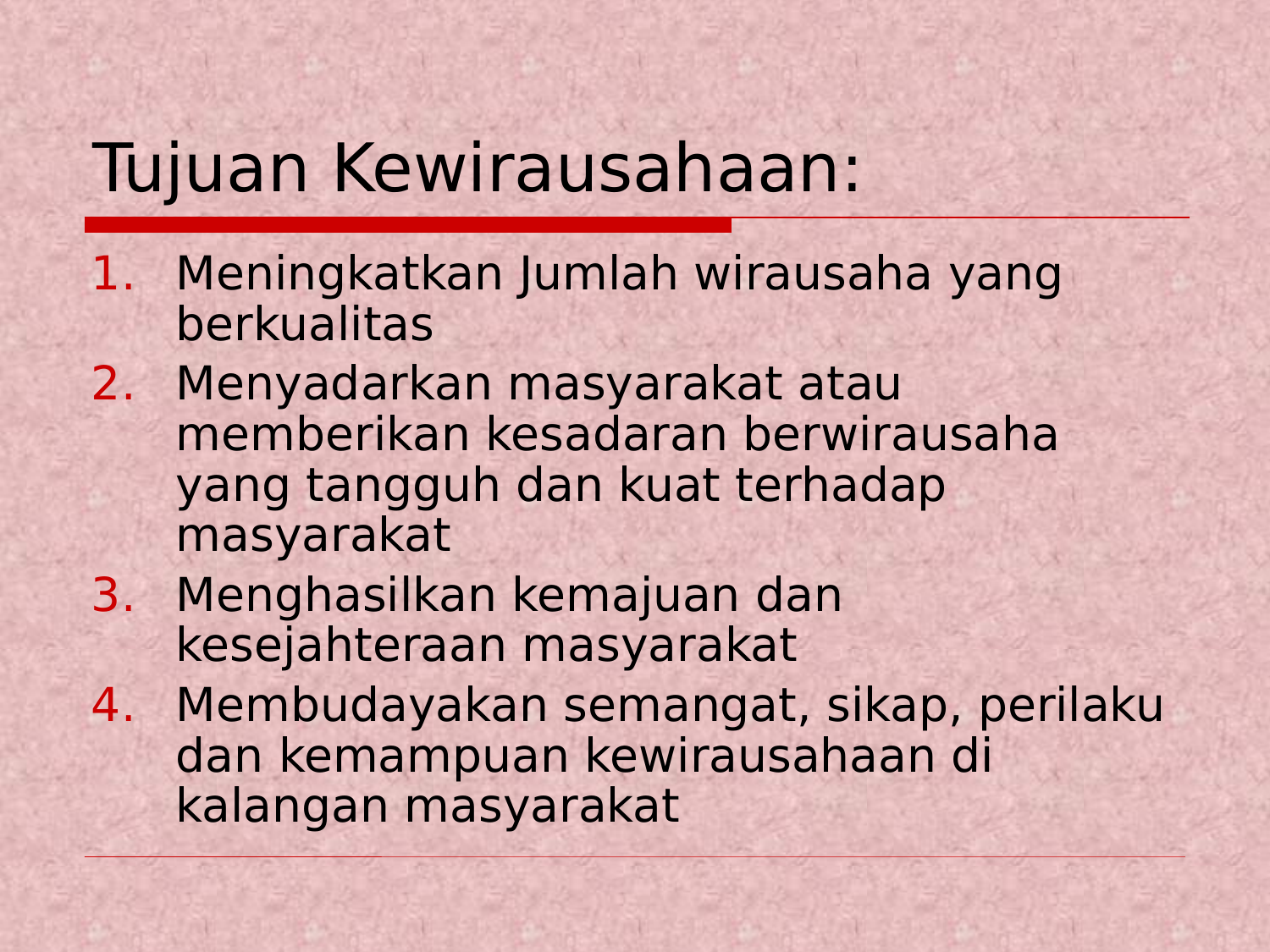

# Tujuan Kewirausahaan:
Meningkatkan Jumlah wirausaha yang berkualitas
Menyadarkan masyarakat atau memberikan kesadaran berwirausaha yang tangguh dan kuat terhadap masyarakat
Menghasilkan kemajuan dan kesejahteraan masyarakat
Membudayakan semangat, sikap, perilaku dan kemampuan kewirausahaan di kalangan masyarakat